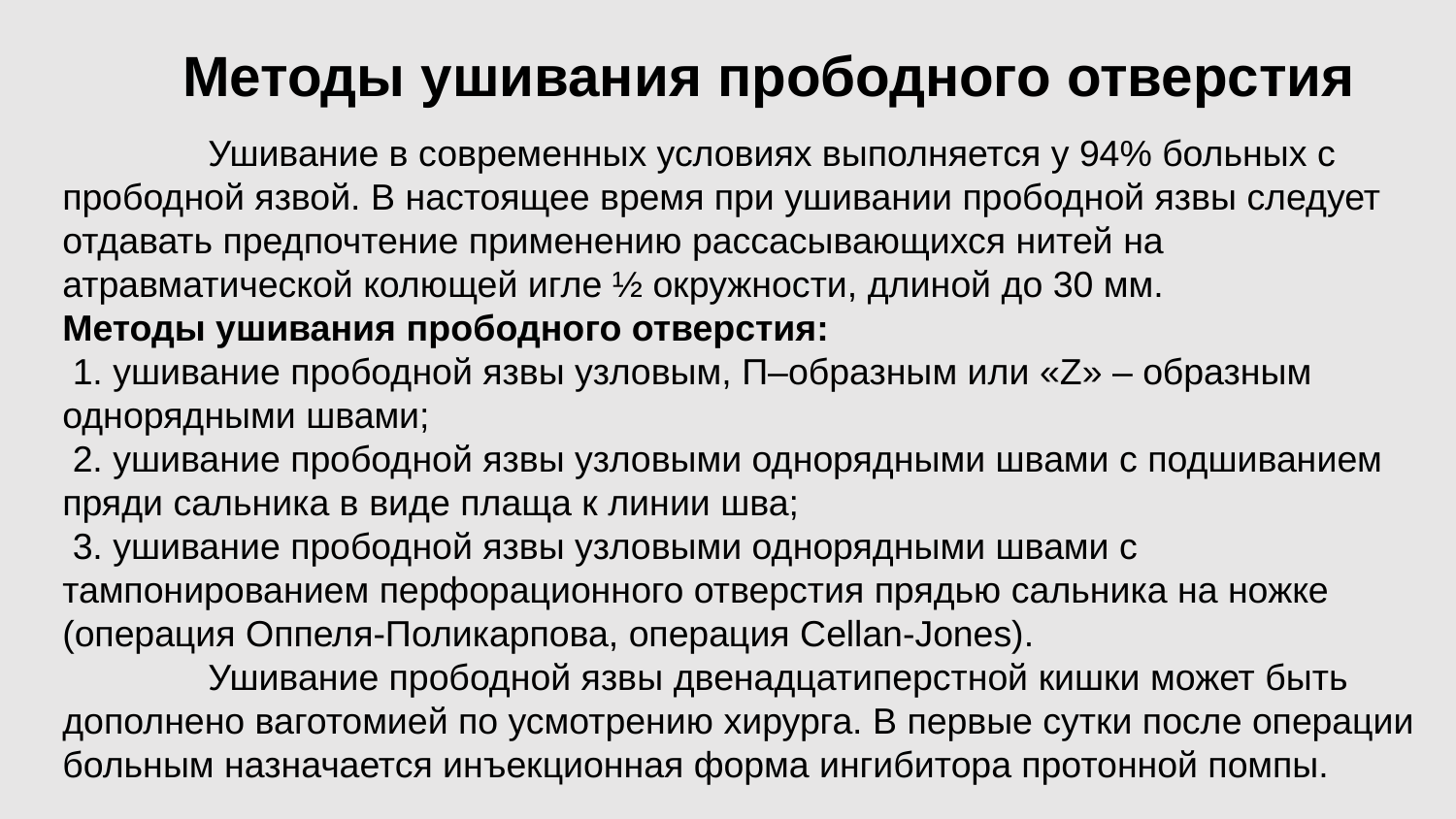

Методы ушивания прободного отверстия

 	Ушивание в современных условиях выполняется у 94% больных с прободной язвой. В настоящее время при ушивании прободной язвы следует отдавать предпочтение применению рассасывающихся нитей на атравматической колющей игле ½ окружности, длиной до 30 мм.
Методы ушивания прободного отверстия:
 1. ушивание прободной язвы узловым, П–образным или «Z» – образным однорядными швами;
 2. ушивание прободной язвы узловыми однорядными швами с подшиванием пряди сальника в виде плаща к линии шва;
 3. ушивание прободной язвы узловыми однорядными швами с тампонированием перфорационного отверстия прядью сальника на ножке (операция Оппеля-Поликарпова, операция Cellan-Jones).
	Ушивание прободной язвы двенадцатиперстной кишки может быть дополнено ваготомией по усмотрению хирурга. В первые сутки после операции больным назначается инъекционная форма ингибитора протонной помпы.